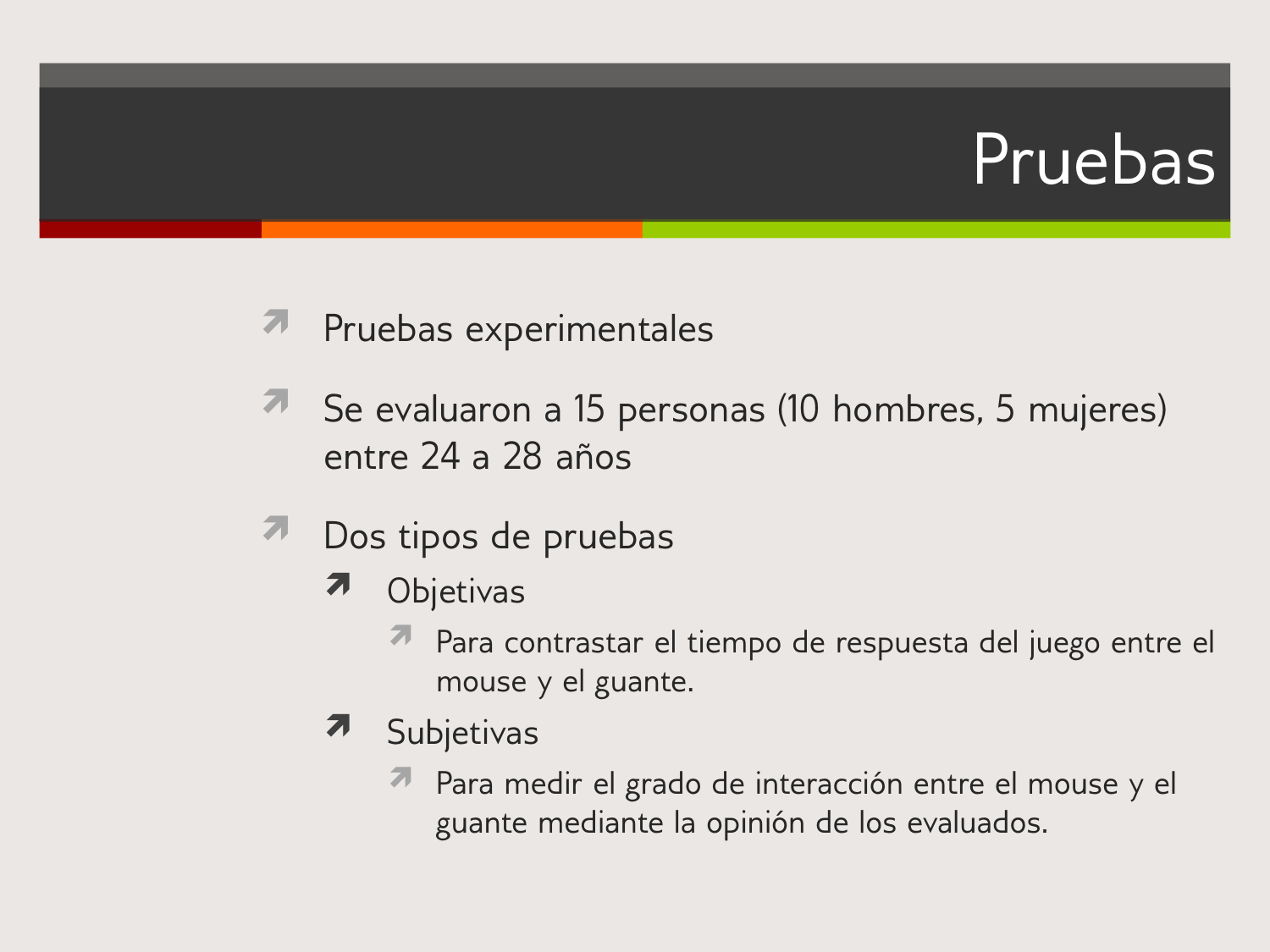

# Pruebas
Pruebas experimentales
Se evaluaron a 15 personas (10 hombres, 5 mujeres) entre 24 a 28 años
Dos tipos de pruebas
Objetivas
Para contrastar el tiempo de respuesta del juego entre el mouse y el guante.
Subjetivas
Para medir el grado de interacción entre el mouse y el guante mediante la opinión de los evaluados.